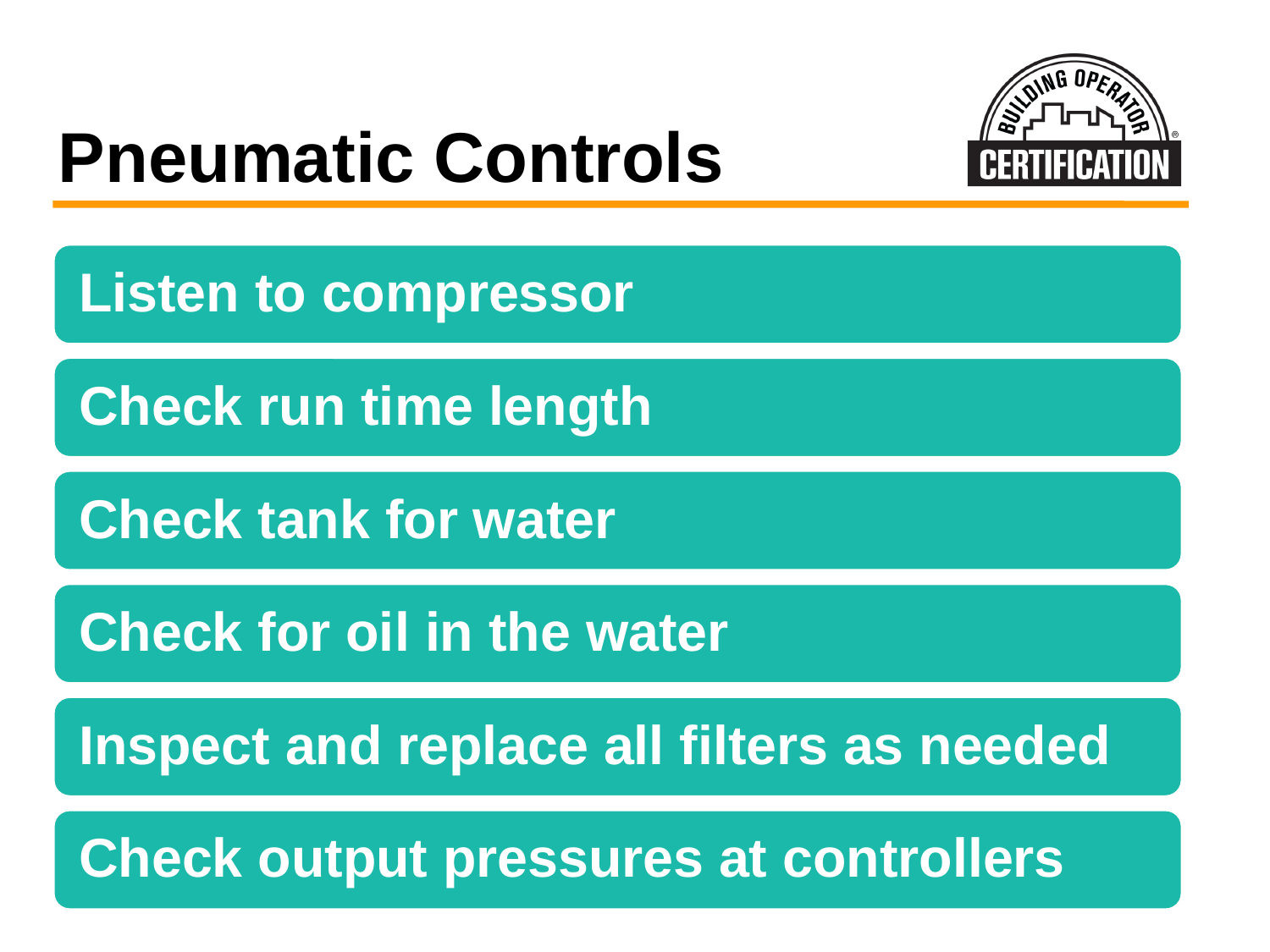

Pneumatic Controls
Listen to compressor
Check run time length
Check tank for water
Check for oil in the water
Inspect and replace all filters as needed
Check output pressures at controllers